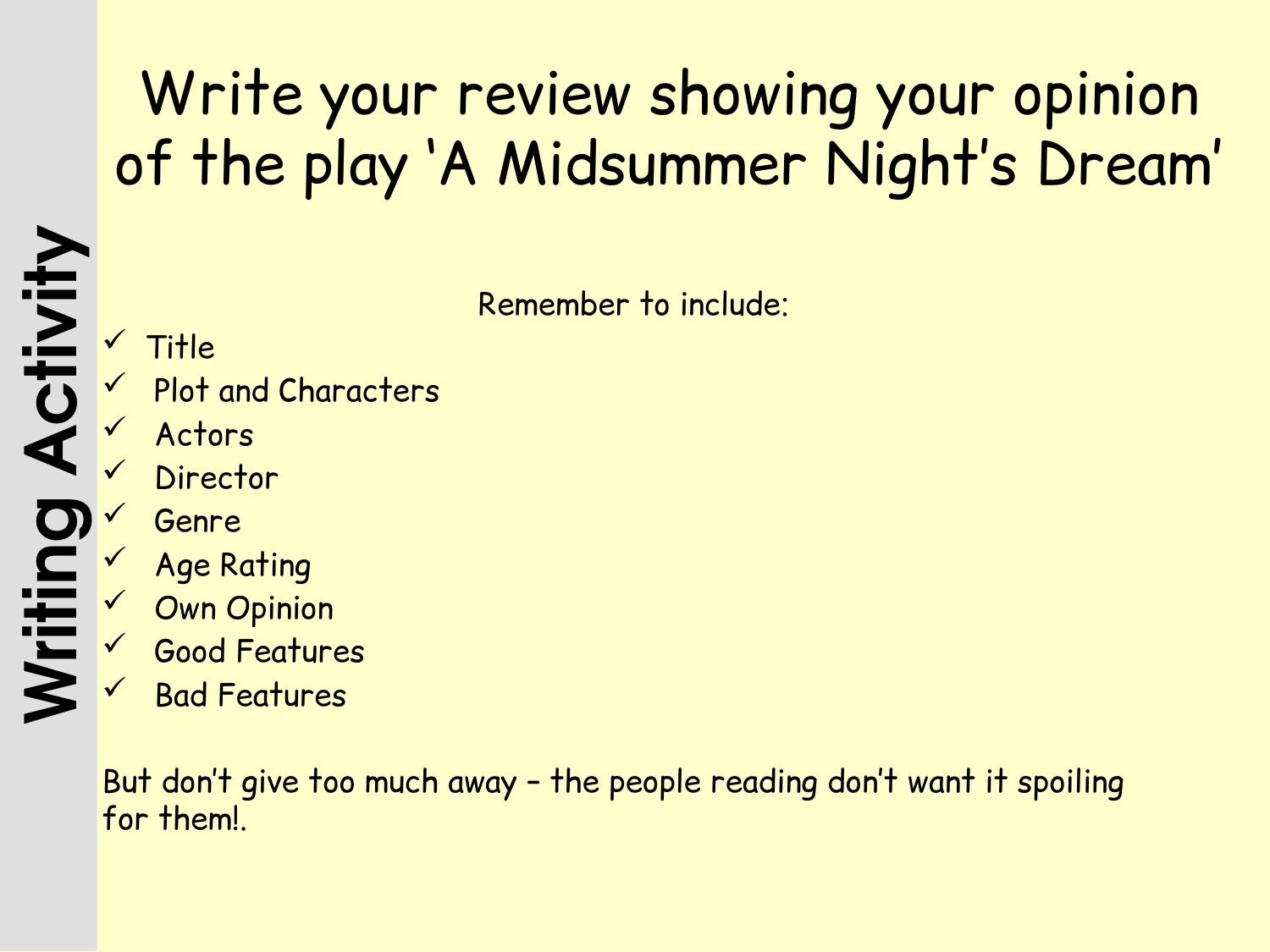

# Write your review showing your opinion of the play ‘A Midsummer Night’s Dream’
Remember to include:
Title
 Plot and Characters
 Actors
 Director
 Genre
 Age Rating
 Own Opinion
 Good Features
 Bad Features

But don’t give too much away – the people reading don’t want it spoiling for them!.

Writing Activity